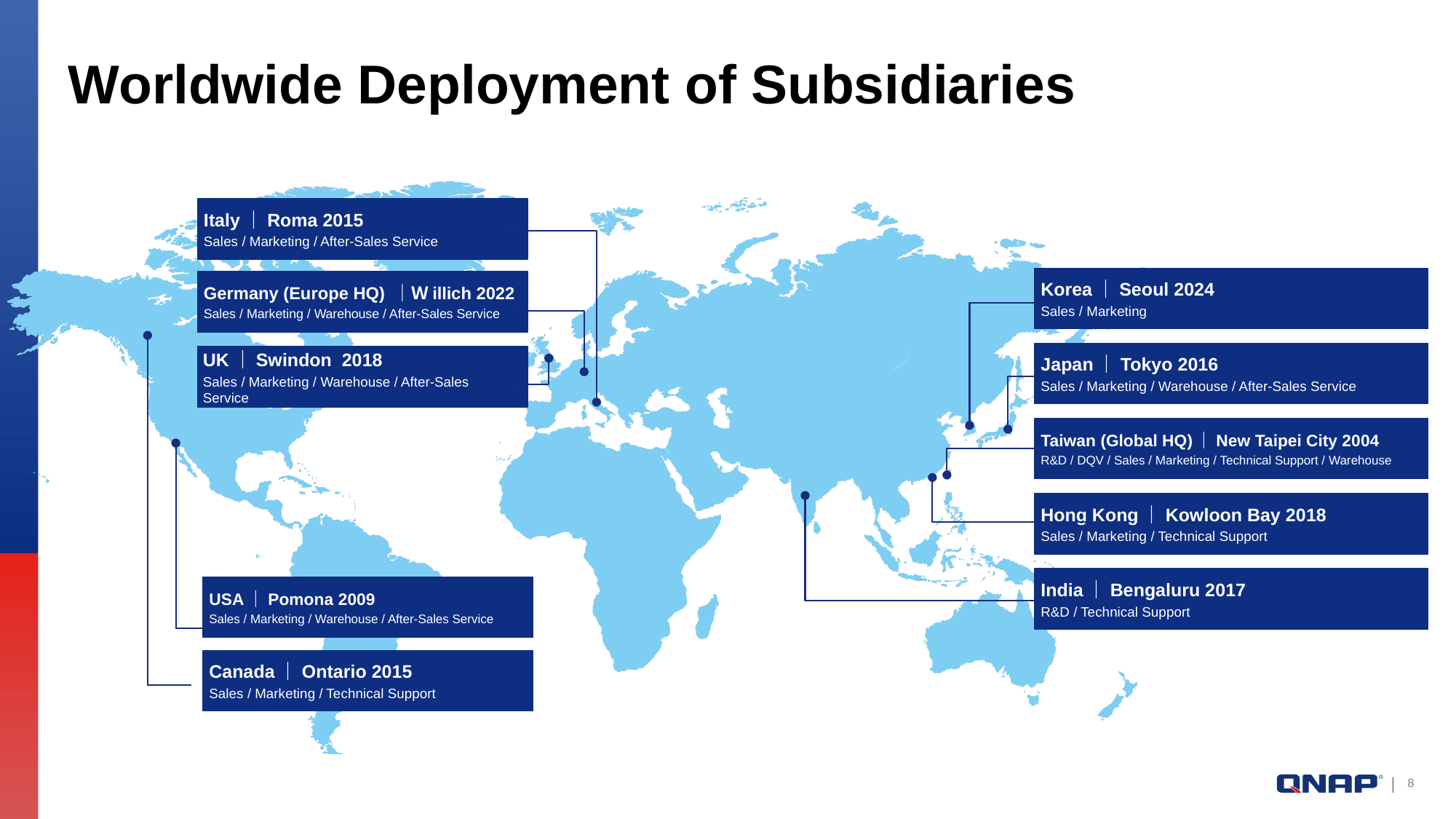

# Worldwide Deployment of Subsidiaries

Italy｜Roma 2015
Sales / Marketing / After-Sales Service

Korea｜Seoul 2024
Sales / Marketing

Germany (Europe HQ) ｜Ｗillich 2022
Sales / Marketing / Warehouse / After-Sales Service

Japan｜Tokyo 2016
Sales / Marketing / Warehouse / After-Sales Service
UK｜Swindon  2018
Sales / Marketing / Warehouse / After-Sales Service

Taiwan (Global HQ)｜New Taipei City 2004
R&D / DQV / Sales / Marketing / Technical Support / Warehouse

Hong Kong｜Kowloon Bay 2018
Sales / Marketing / Technical Support

India｜Bengaluru 2017
R&D / Technical Support

USA｜Pomona 2009
Sales / Marketing / Warehouse / After-Sales Service

Canada｜Ontario 2015
Sales / Marketing / Technical Support
8